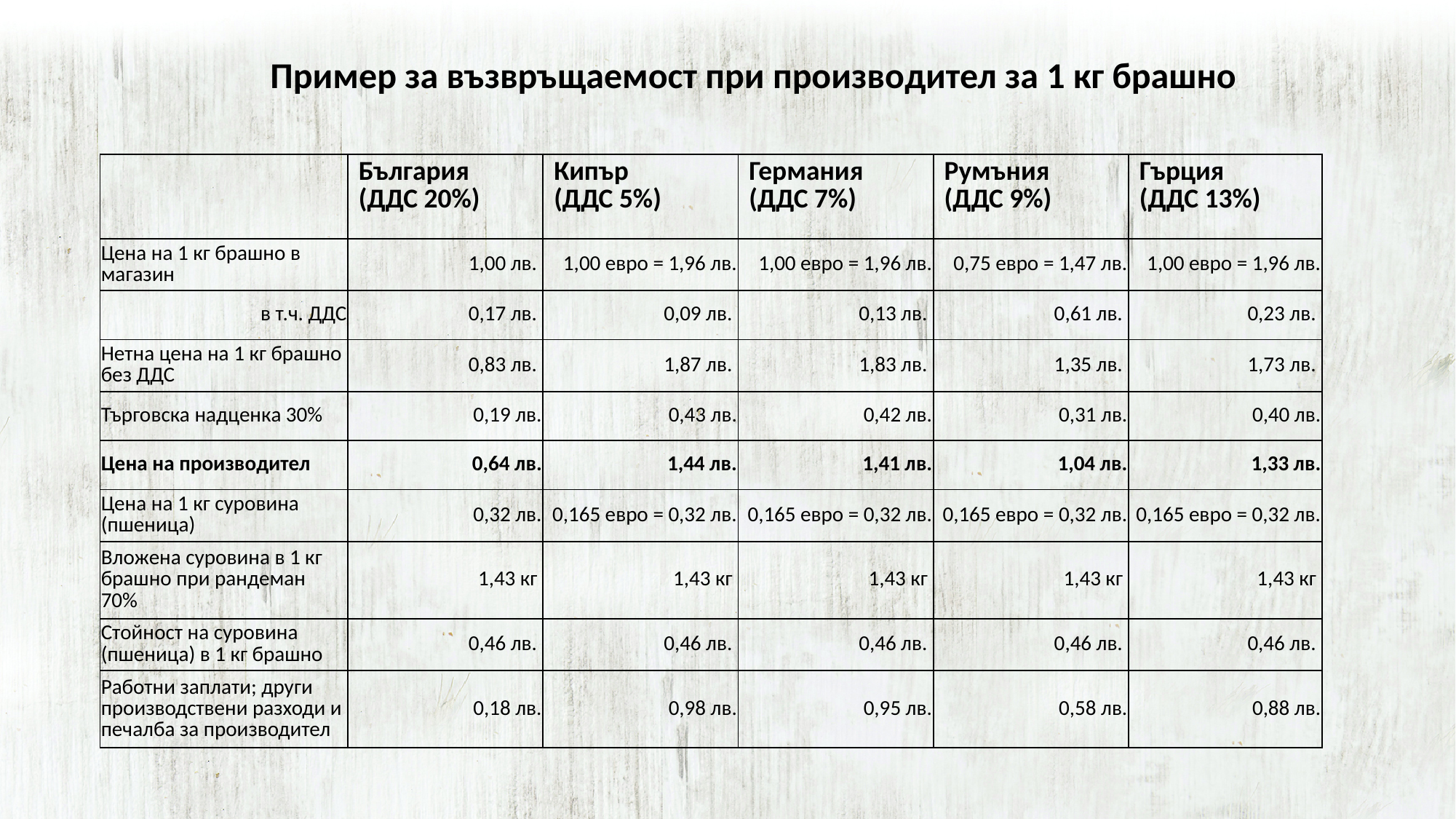

Пример за възвръщаемост при производител за 1 кг брашно
|  | България (ДДС 20%) | Кипър (ДДС 5%) | Германия (ДДС 7%) | Румъния (ДДС 9%) | Гърция (ДДС 13%) |
| --- | --- | --- | --- | --- | --- |
| Цена на 1 кг брашно в магазин | 1,00 лв. | 1,00 евро = 1,96 лв. | 1,00 евро = 1,96 лв. | 0,75 евро = 1,47 лв. | 1,00 евро = 1,96 лв. |
| в т.ч. ДДС | 0,17 лв. | 0,09 лв. | 0,13 лв. | 0,61 лв. | 0,23 лв. |
| Нетна цена на 1 кг брашно без ДДС | 0,83 лв. | 1,87 лв. | 1,83 лв. | 1,35 лв. | 1,73 лв. |
| Търговска надценка 30% | 0,19 лв. | 0,43 лв. | 0,42 лв. | 0,31 лв. | 0,40 лв. |
| Цена на производител | 0,64 лв. | 1,44 лв. | 1,41 лв. | 1,04 лв. | 1,33 лв. |
| Цена на 1 кг суровина (пшеница) | 0,32 лв. | 0,165 евро = 0,32 лв. | 0,165 евро = 0,32 лв. | 0,165 евро = 0,32 лв. | 0,165 евро = 0,32 лв. |
| Вложена суровина в 1 кг брашно при рандеман 70% | 1,43 кг | 1,43 кг | 1,43 кг | 1,43 кг | 1,43 кг |
| Стойност на суровина (пшеница) в 1 кг брашно | 0,46 лв. | 0,46 лв. | 0,46 лв. | 0,46 лв. | 0,46 лв. |
| Работни заплати; други производствени разходи и печалба за производител | 0,18 лв. | 0,98 лв. | 0,95 лв. | 0,58 лв. | 0,88 лв. |